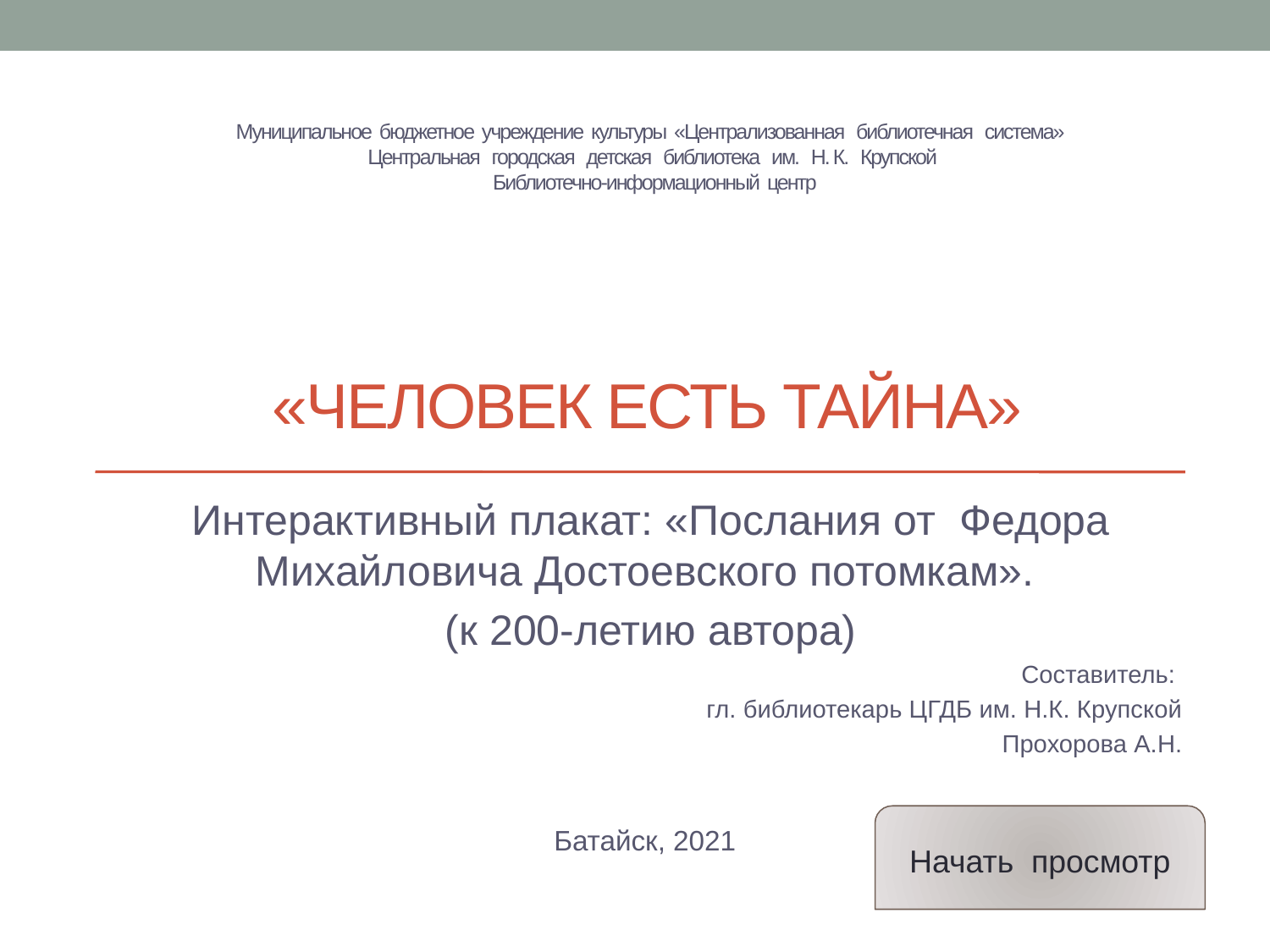

# Муниципальное  бюджетное  учреждение  культуры  «Централизованная   библиотечная   система» Центральная   городская   детская   библиотека   им.   Н. К.   Крупской Библиотечно-информационный  центр «Человек есть тайна»
 Интерактивный плакат: «Послания от  Федора Михайловича Достоевского потомкам».
 (к 200-летию автора)
Составитель:
гл. библиотекарь ЦГДБ им. Н.К. Крупской
Прохорова А.Н.

Батайск, 2021
Начать  просмотр